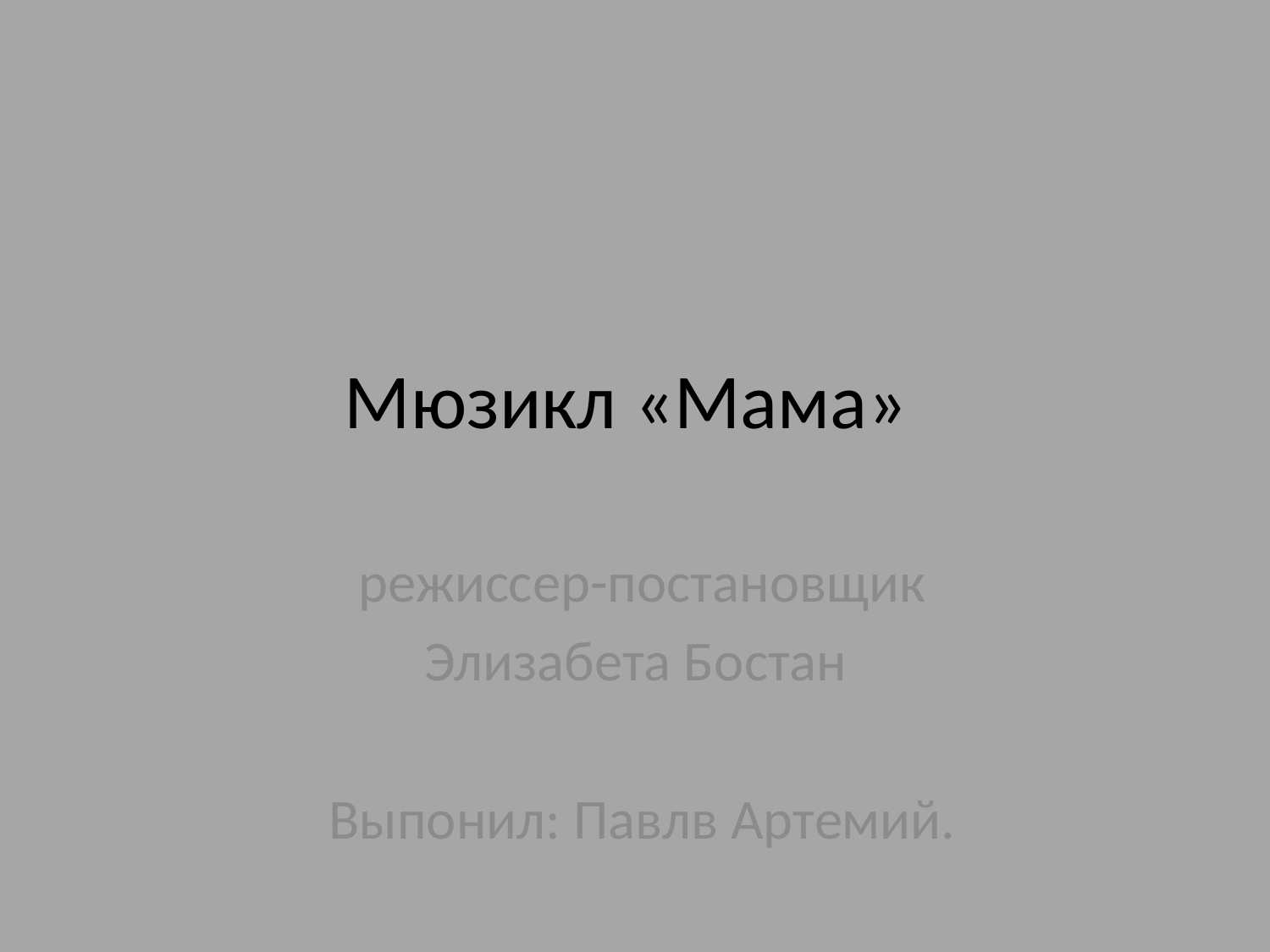

# Мюзикл «Мама»
режиссер-постановщик
Элизабета Бостан

Выпонил: Павлв Артемий.